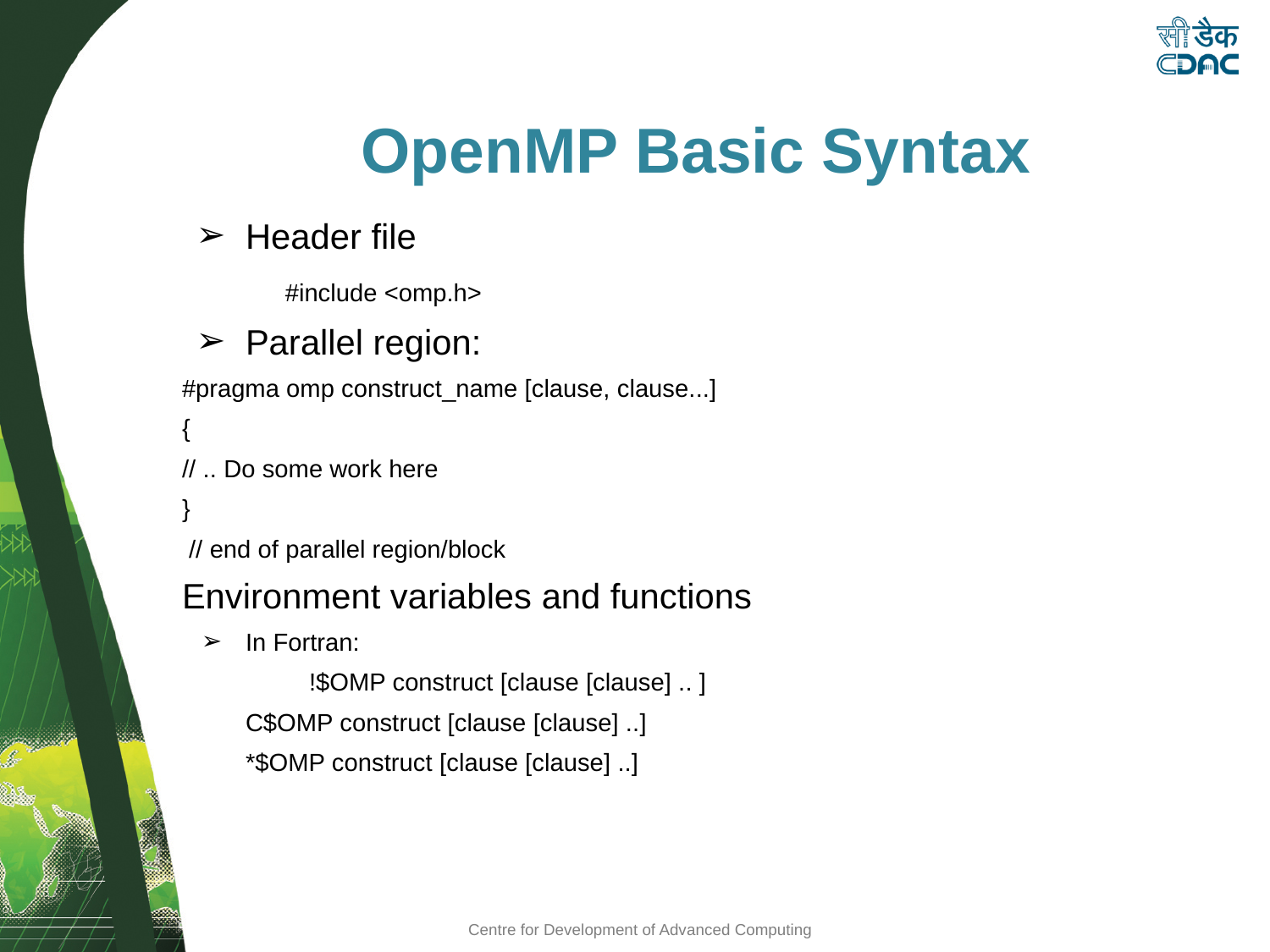

OpenMP Basic Syntax
Header file
              #include <omp.h>
Parallel region:
#pragma omp construct_name [clause, clause...]
{
// .. Do some work here
}
 // end of parallel region/block
Environment variables and functions
In Fortran:
 	!$OMP construct [clause [clause] .. ]
C$OMP construct [clause [clause] ..]
*$OMP construct [clause [clause] ..]